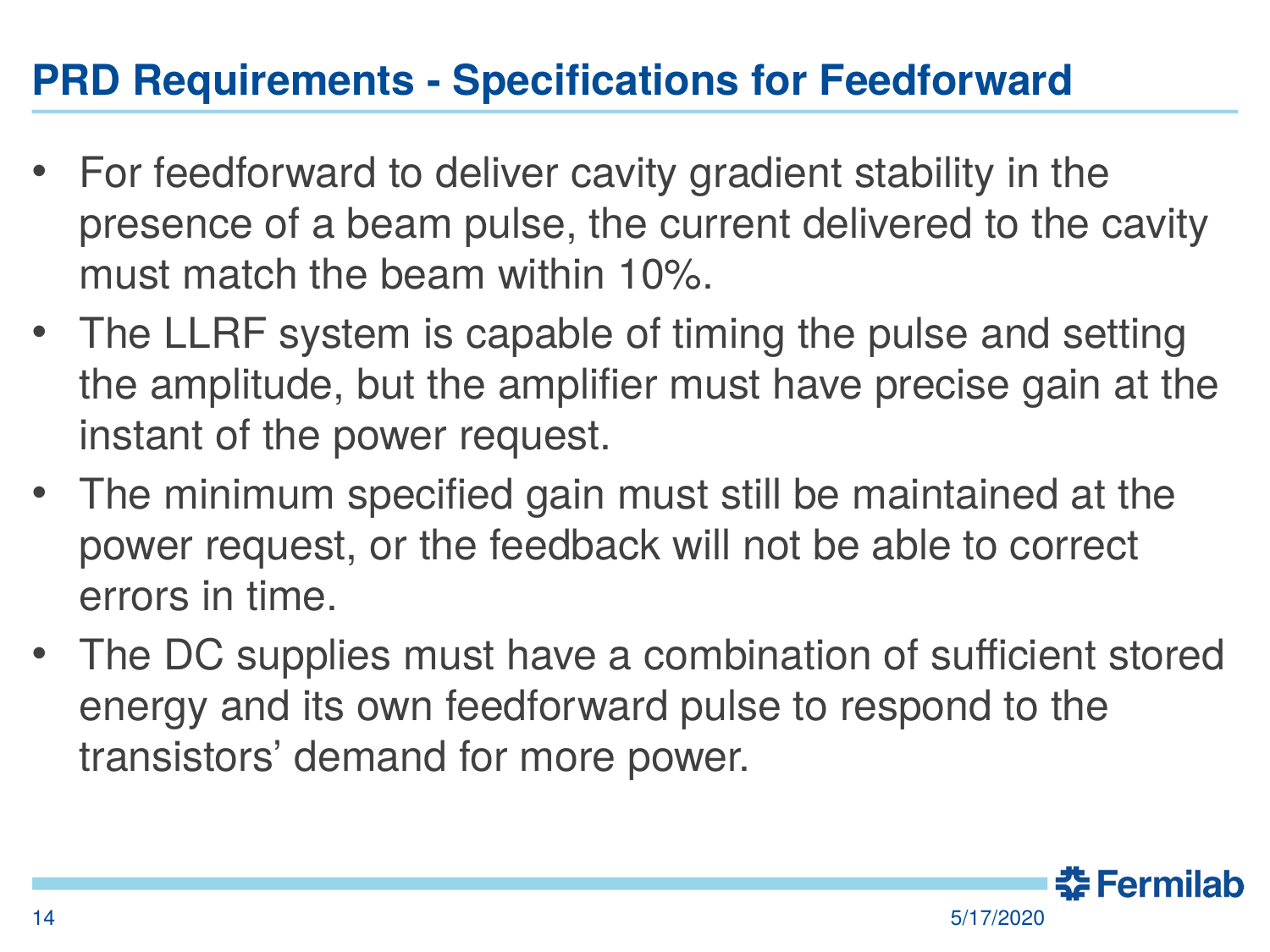

# PRD Requirements - Specifications for Feedforward
For feedforward to deliver cavity gradient stability in the presence of a beam pulse, the current delivered to the cavity must match the beam within 10%.
The LLRF system is capable of timing the pulse and setting the amplitude, but the amplifier must have precise gain at the instant of the power request.
The minimum specified gain must still be maintained at the power request, or the feedback will not be able to correct errors in time.
The DC supplies must have a combination of sufficient stored energy and its own feedforward pulse to respond to the transistors’ demand for more power.
14
5/17/2020